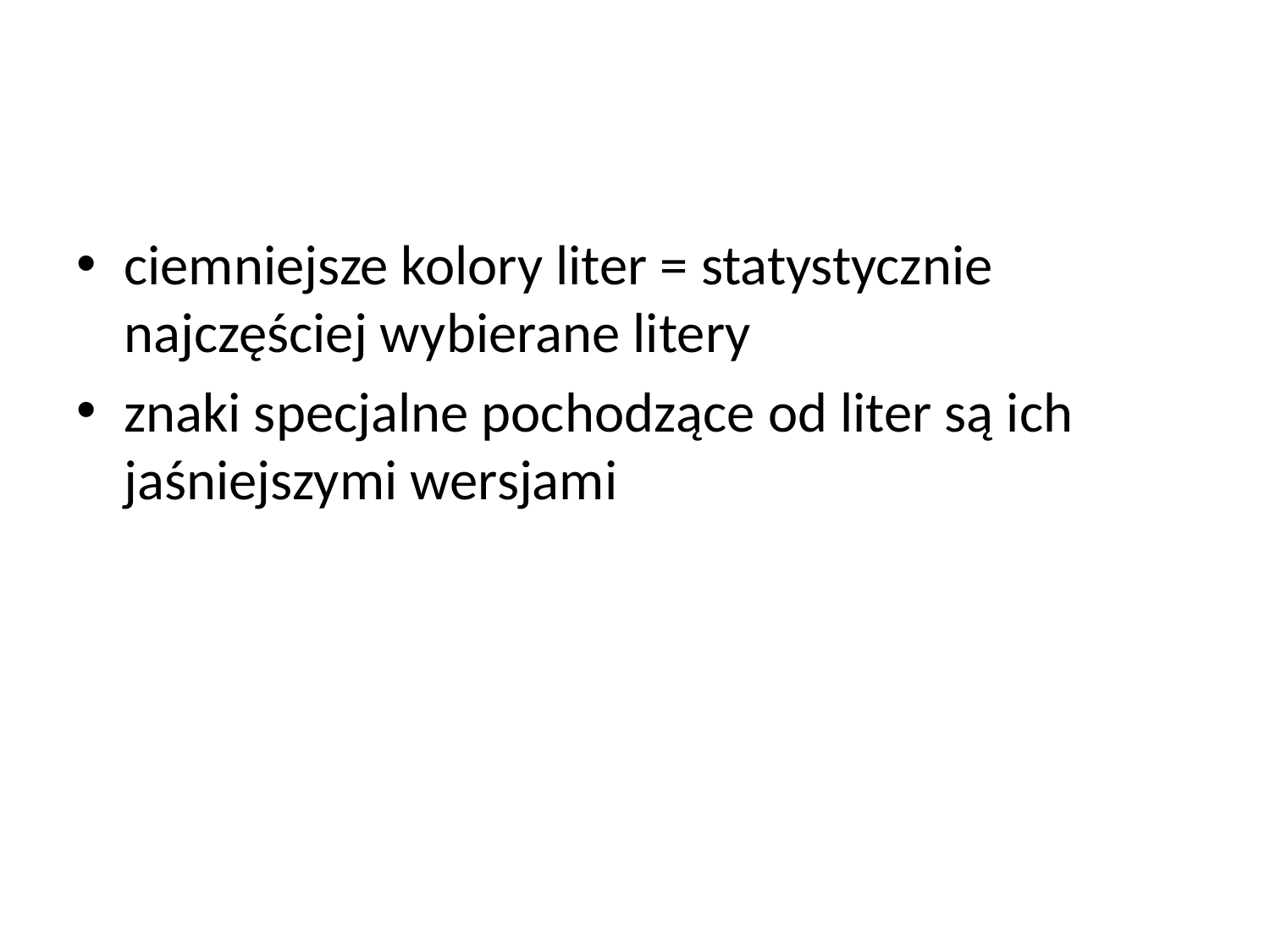

#
ciemniejsze kolory liter = statystycznie najczęściej wybierane litery
znaki specjalne pochodzące od liter są ich jaśniejszymi wersjami